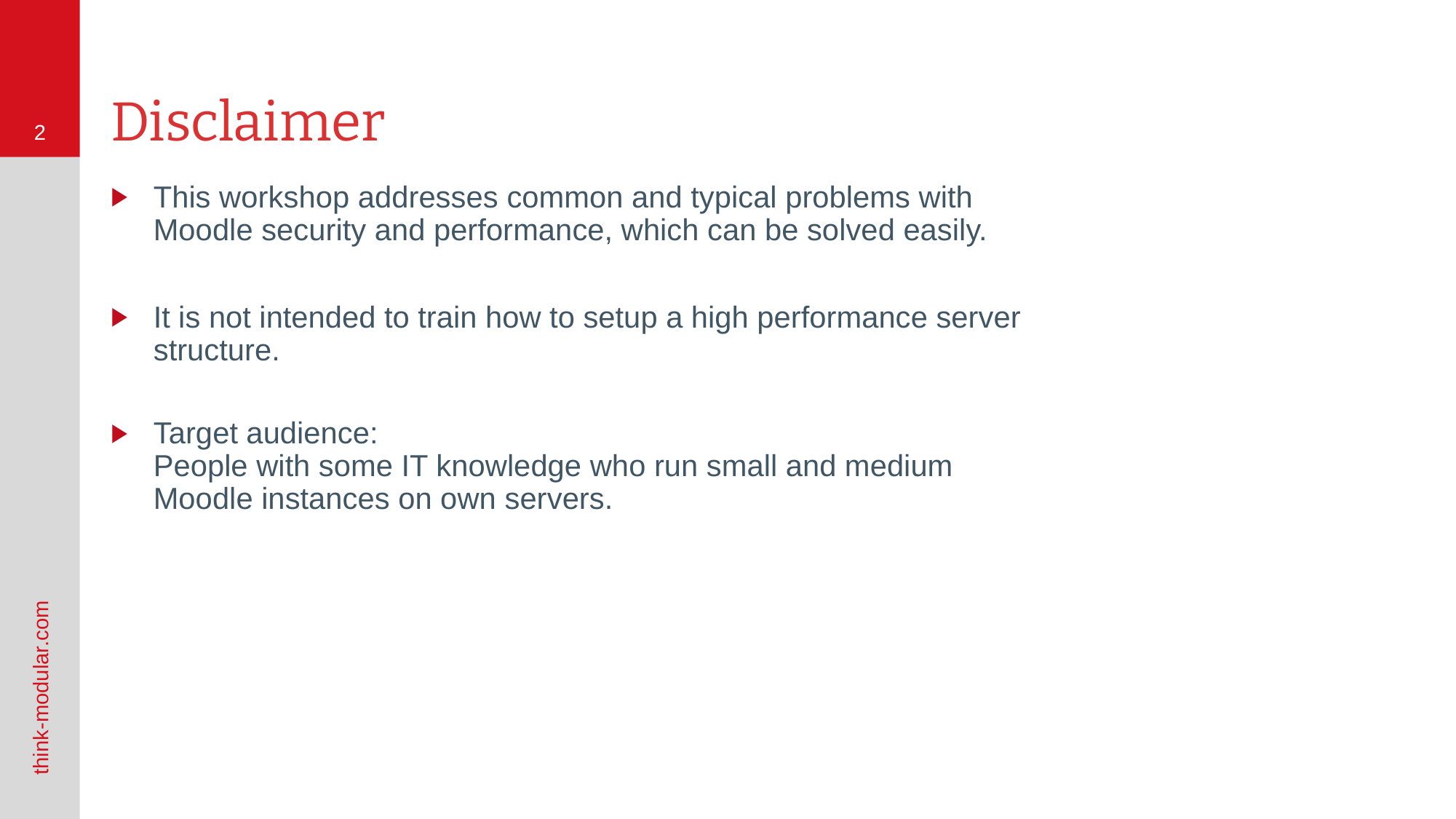

# Disclaimer
This workshop addresses common and typical problems with Moodle security and performance, which can be solved easily.
It is not intended to train how to setup a high performance server structure.
Target audience:
People with some IT knowledge who run small and medium Moodle instances on own servers.